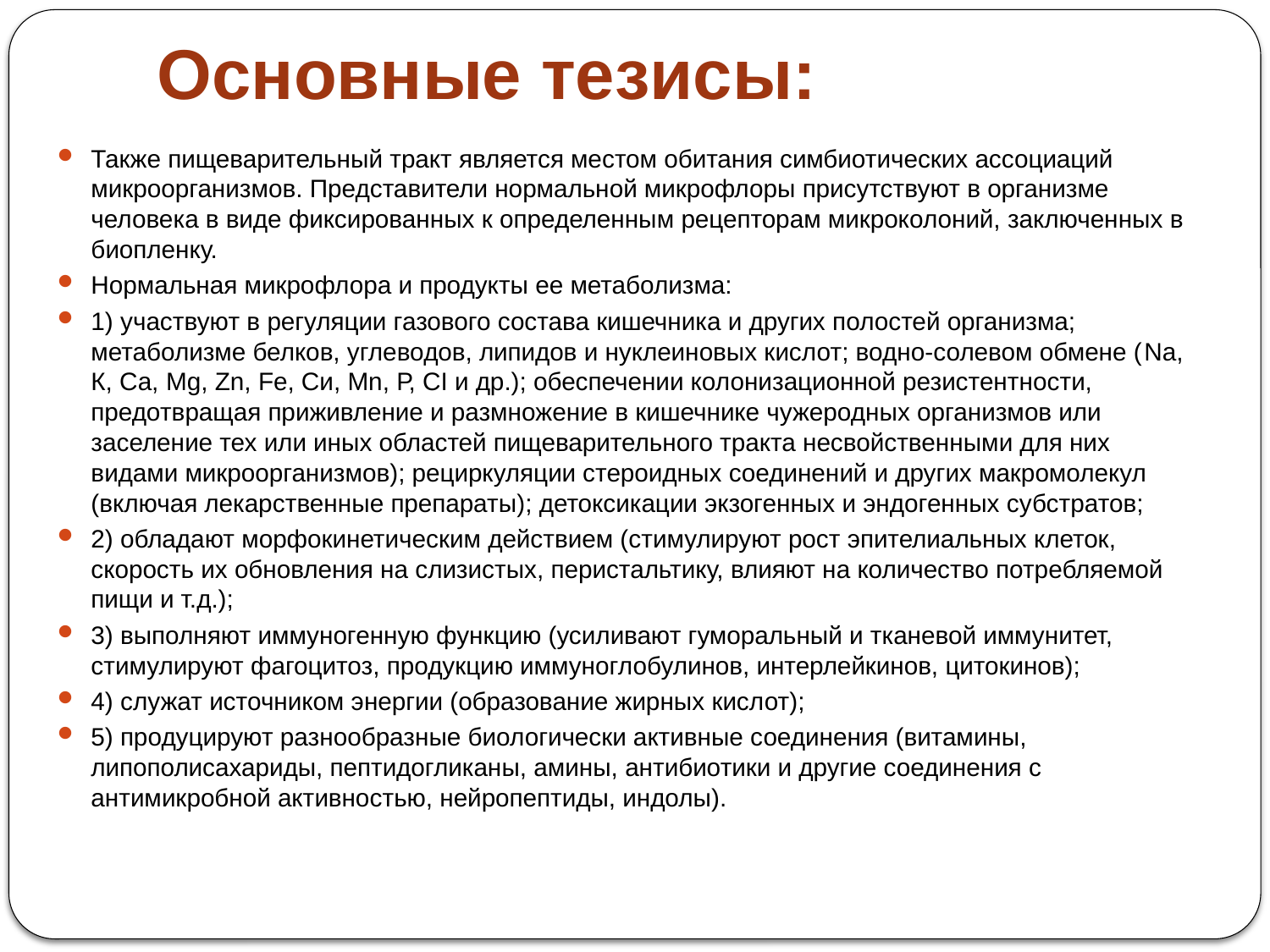

Основные тезисы:
Также пищеварительный тракт является местом обитания симбиотических ассоциаций микроорганизмов. Представители нормальной микрофлоры присутствуют в организме человека в виде фиксированных к определенным рецепторам микроколоний, заключенных в биопленку.
Нормальная микрофлора и продукты ее метаболизма:
1) участвуют в регуляции газового состава кишечника и других полостей организма; метаболизме белков, углеводов, липидов и нуклеиновых кислот; водно-солевом обмене (Na, К, Са, Mg, Zn, Fe, Си, Mn, Р, CI и др.); обеспечении колонизационной резистентности, предотвращая приживление и размножение в кишечнике чужеродных организмов или заселение тех или иных областей пищеварительного тракта несвойственными для них видами микроорганизмов); рециркуляции стероидных соединений и других макромолекул (включая лекарственные препараты); детоксикации экзогенных и эндогенных субстратов;
2) обладают морфокинетическим действием (стимулируют рост эпителиальных клеток, скорость их обновления на слизистых, перистальтику, влияют на количество потребляемой пищи и т.д.);
3) выполняют иммуногенную функцию (усиливают гуморальный и тканевой иммунитет, стимулируют фагоцитоз, продукцию иммуноглобулинов, интерлейкинов, цитокинов);
4) служат источником энергии (образование жирных кислот);
5) продуцируют разнообразные биологически активные соединения (витамины, липополисахариды, пептидогликаны, амины, антибиотики и другие соединения с антимикробной активностью, нейропептиды, индолы).